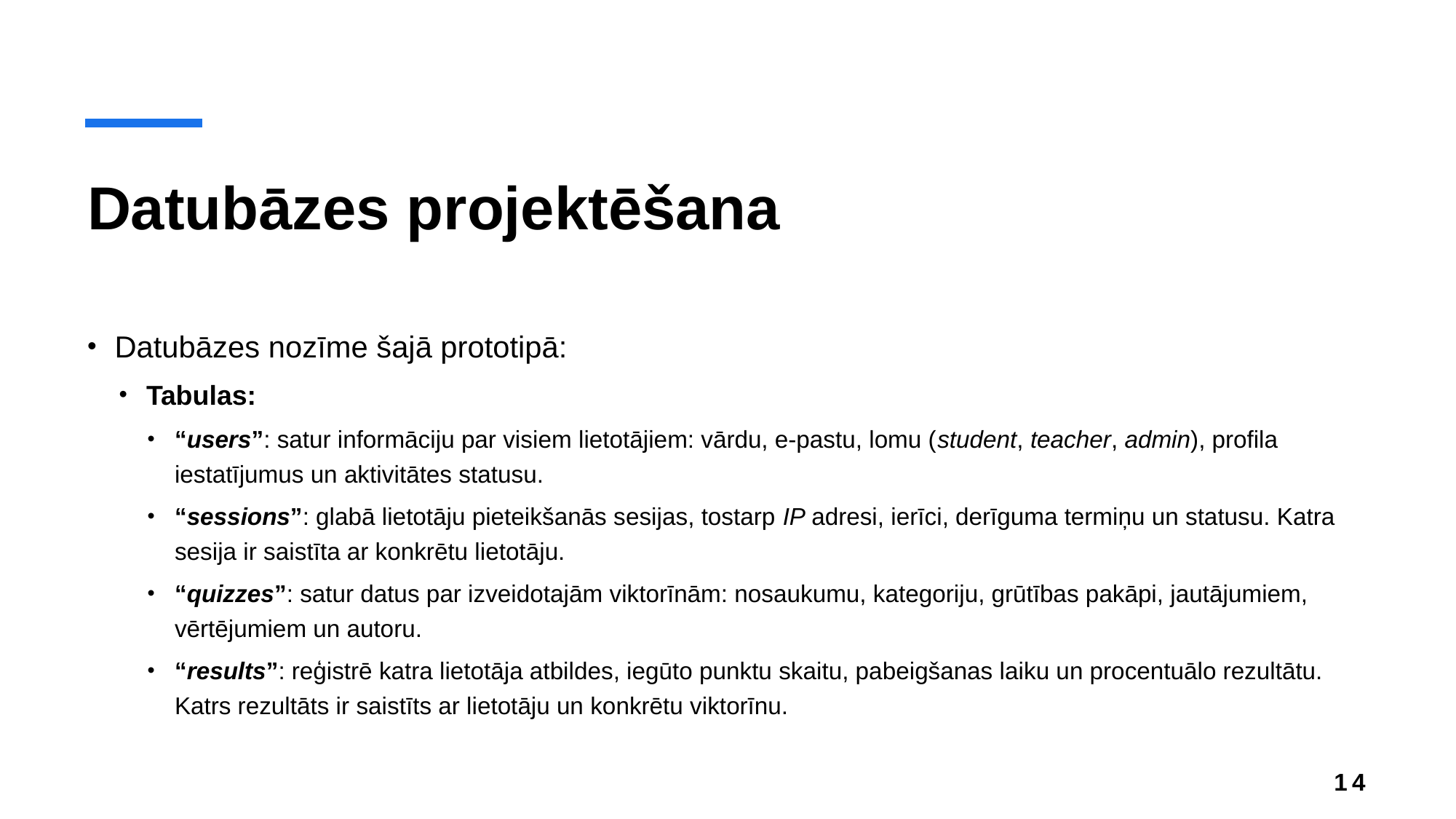

# Datubāzes projektēšana
Datubāzes nozīme šajā prototipā:
Tabulas:
“users”: satur informāciju par visiem lietotājiem: vārdu, e-pastu, lomu (student, teacher, admin), profila iestatījumus un aktivitātes statusu.
“sessions”: glabā lietotāju pieteikšanās sesijas, tostarp IP adresi, ierīci, derīguma termiņu un statusu. Katra sesija ir saistīta ar konkrētu lietotāju.
“quizzes”: satur datus par izveidotajām viktorīnām: nosaukumu, kategoriju, grūtības pakāpi, jautājumiem, vērtējumiem un autoru.
“results”: reģistrē katra lietotāja atbildes, iegūto punktu skaitu, pabeigšanas laiku un procentuālo rezultātu. Katrs rezultāts ir saistīts ar lietotāju un konkrētu viktorīnu.

14